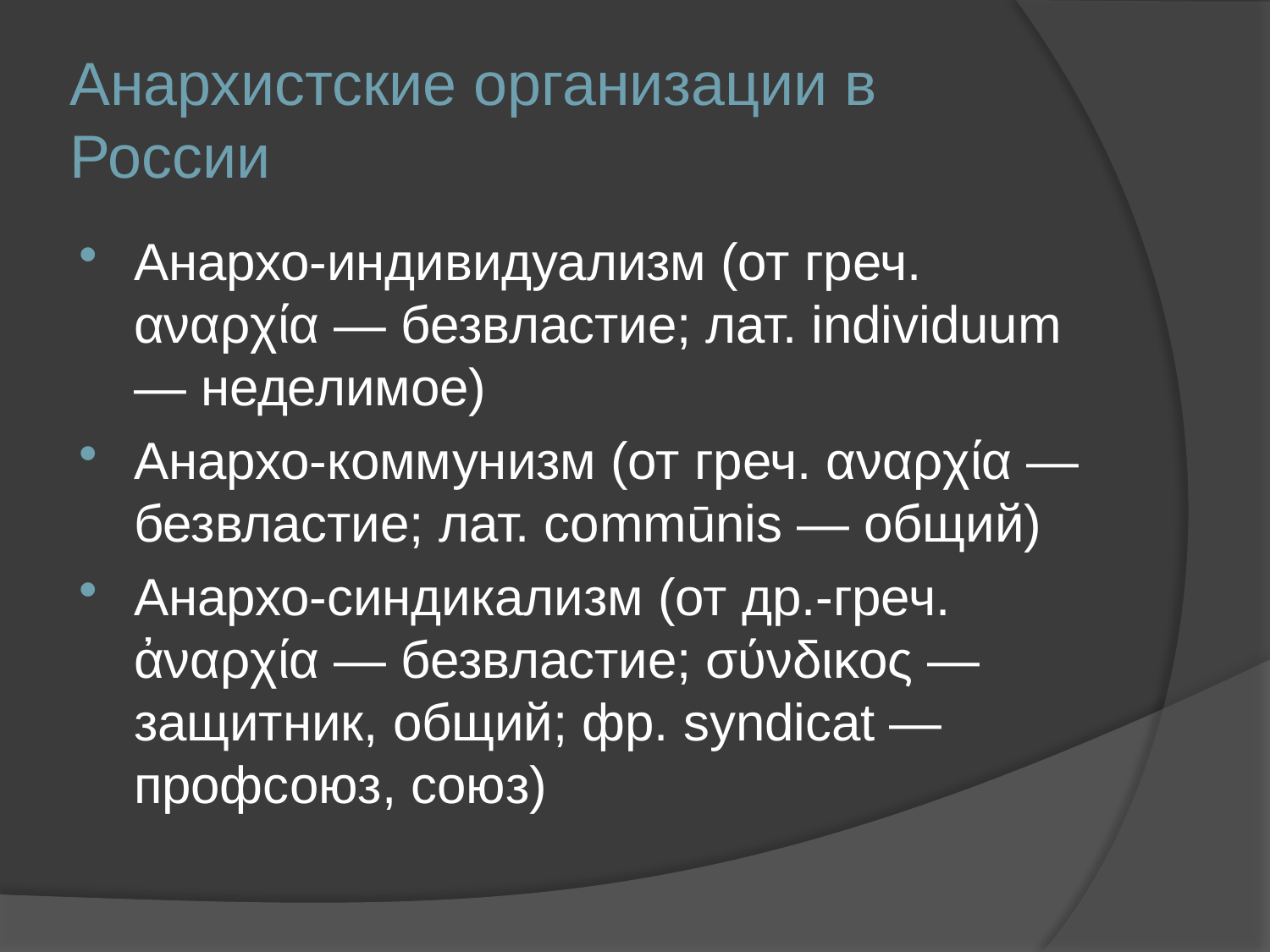

# Анархистские организации в России
Анархо-индивидуализм (от греч. αναρχία — безвластие; лат. individuum — неделимое)
Анархо-коммунизм (от греч. αναρχία — безвластие; лат. commūnis — общий)
Анархо-синдикализм (от др.-греч. ἀναρχία — безвластие; σύνδικος — защитник, общий; фр. syndicat — профсоюз, союз)